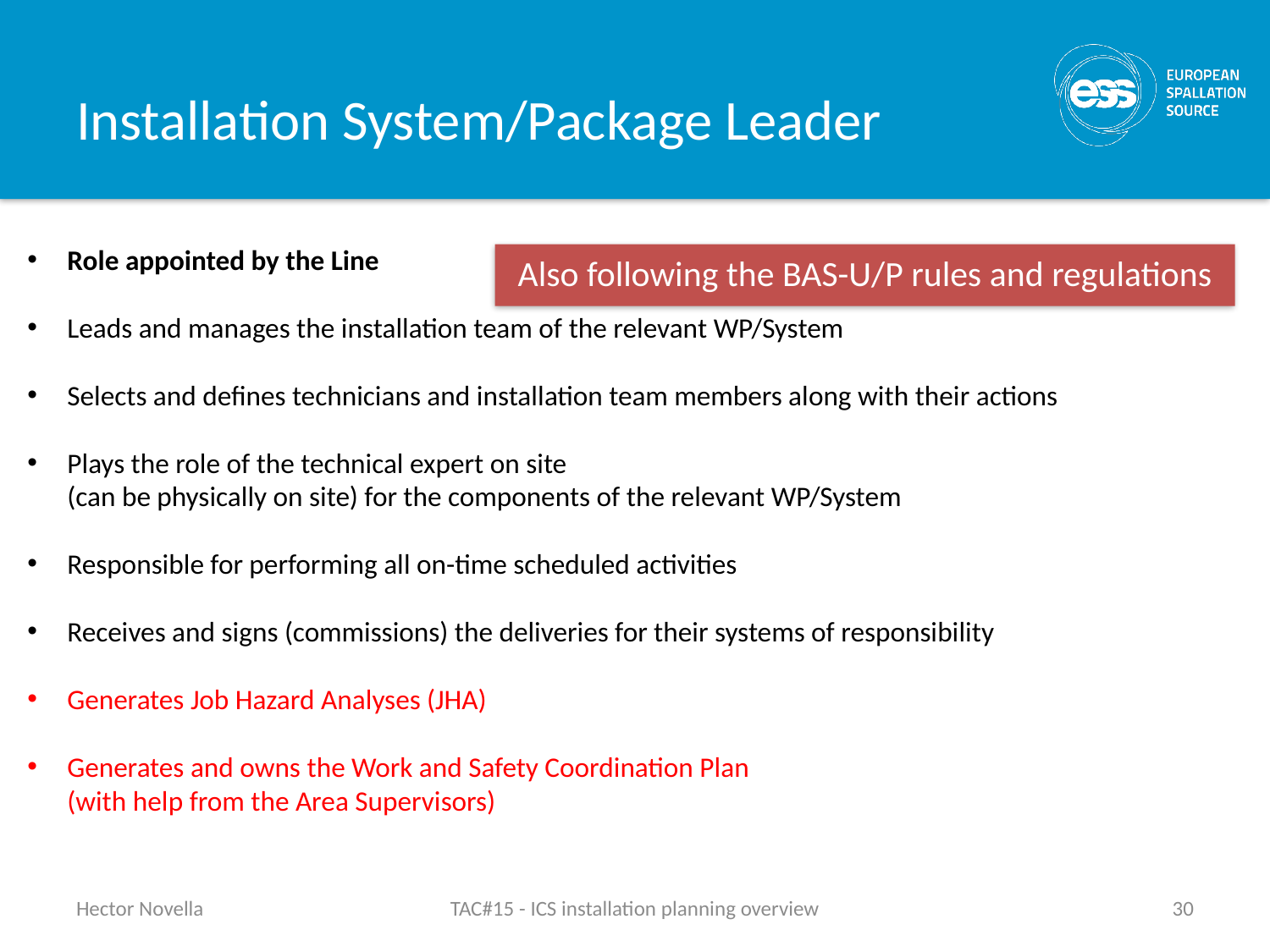

# Installation System/Package Leader
Role appointed by the Line

Leads and manages the installation team of the relevant WP/System

Selects and defines technicians and installation team members along with their actions

Plays the role of the technical expert on site
(can be physically on site) for the components of the relevant WP/System

Responsible for performing all on-time scheduled activities

Receives and signs (commissions) the deliveries for their systems of responsibility

Generates Job Hazard Analyses (JHA)

Generates and owns the Work and Safety Coordination Plan
(with help from the Area Supervisors)

Also following the BAS-U/P rules and regulations
Hector Novella
TAC#15 - ICS installation planning overview
30